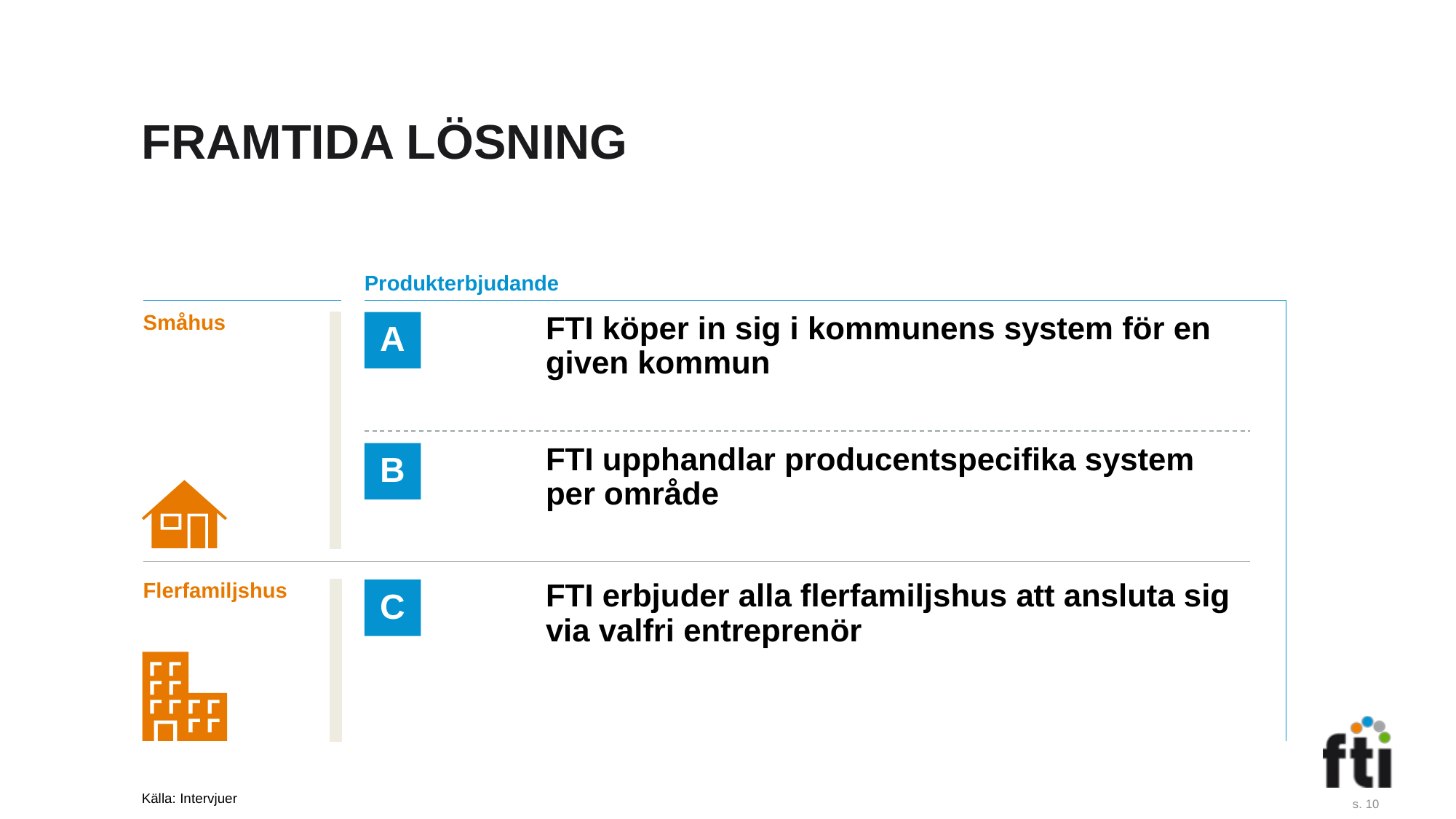

# Framtida lösning
Produkterbjudande

Småhus

A
FTI köper in sig i kommunens system för en given kommun
B
FTI upphandlar producentspecifika system per område

Flerfamiljshus

C
FTI erbjuder alla flerfamiljshus att ansluta sig via valfri entreprenör

Källa: Intervjuer